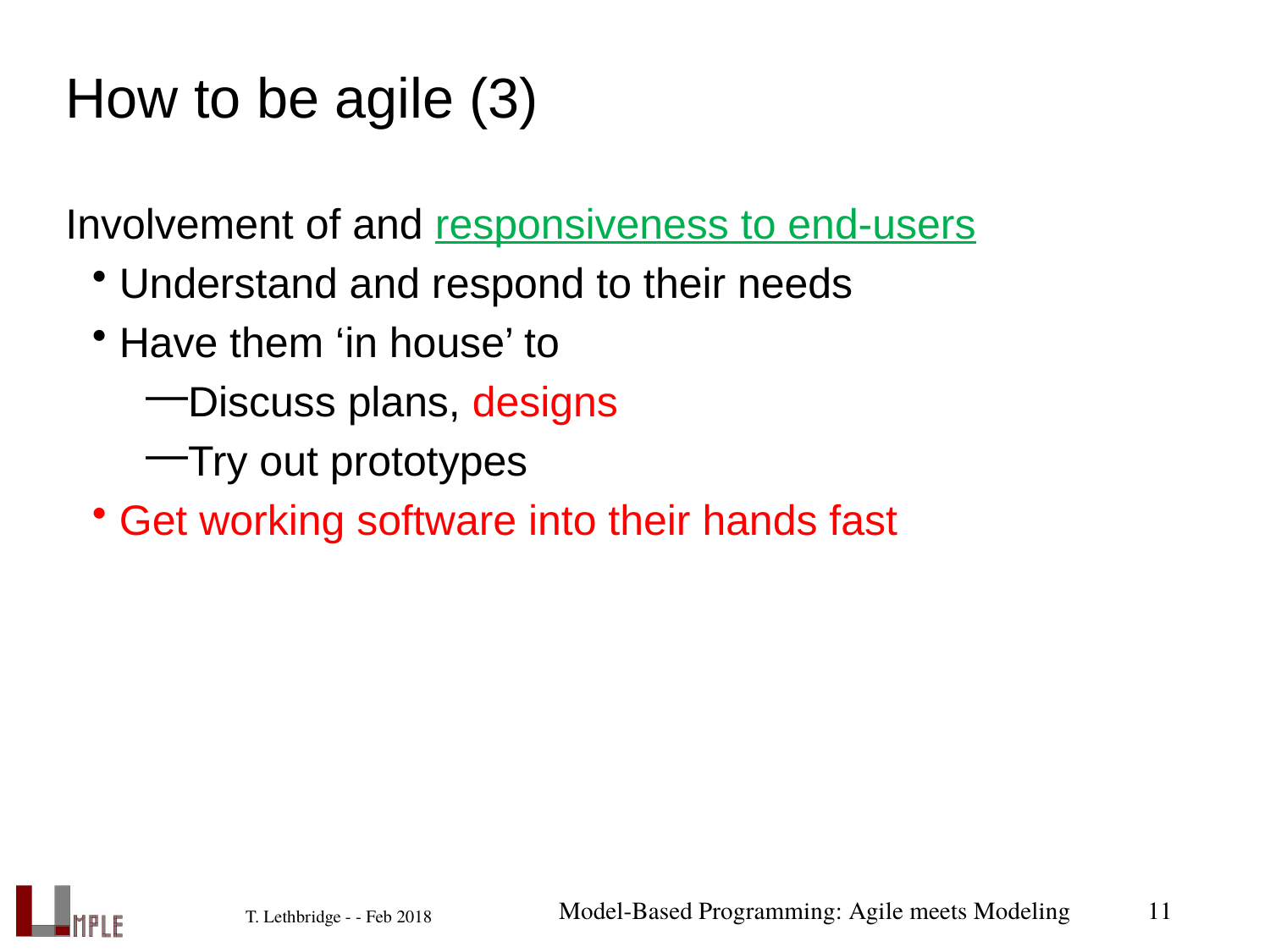

# How to be agile (3)
Involvement of and responsiveness to end-users
Understand and respond to their needs
Have them ‘in house’ to
Discuss plans, designs
Try out prototypes
Get working software into their hands fast

Model-Based Programming: Agile meets Modeling
11
T. Lethbridge - - Feb 2018